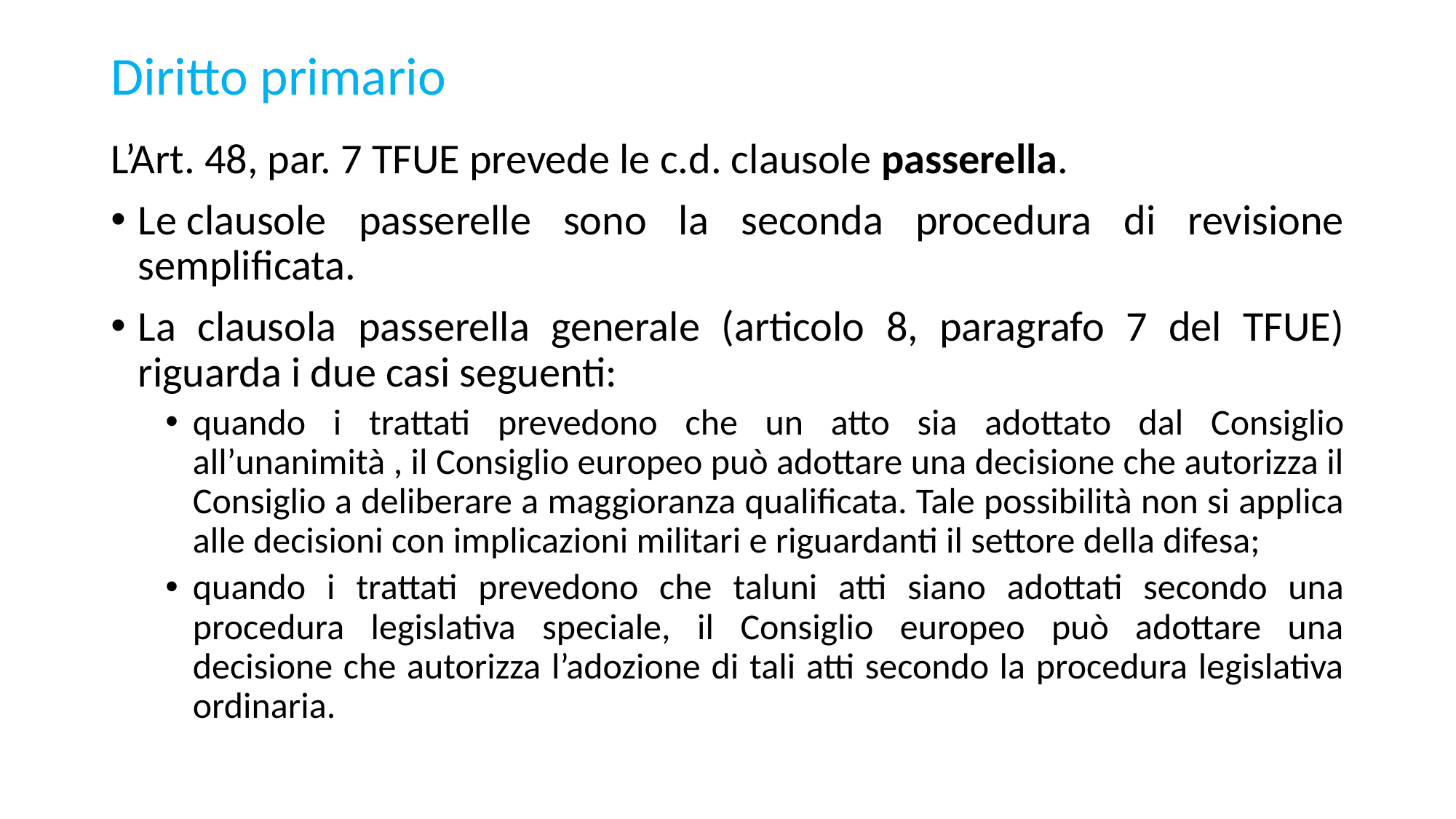

# Diritto primario
L’Art. 48, par. 7 TFUE prevede le c.d. clausole passerella.
Le clausole passerelle sono la seconda procedura di revisione semplificata.
La clausola passerella generale (articolo 8, paragrafo 7 del TFUE) riguarda i due casi seguenti:
quando i trattati prevedono che un atto sia adottato dal Consiglio all’unanimità , il Consiglio europeo può adottare una decisione che autorizza il Consiglio a deliberare a maggioranza qualificata. Tale possibilità non si applica alle decisioni con implicazioni militari e riguardanti il settore della difesa;
quando i trattati prevedono che taluni atti siano adottati secondo una procedura legislativa speciale, il Consiglio europeo può adottare una decisione che autorizza l’adozione di tali atti secondo la procedura legislativa ordinaria.